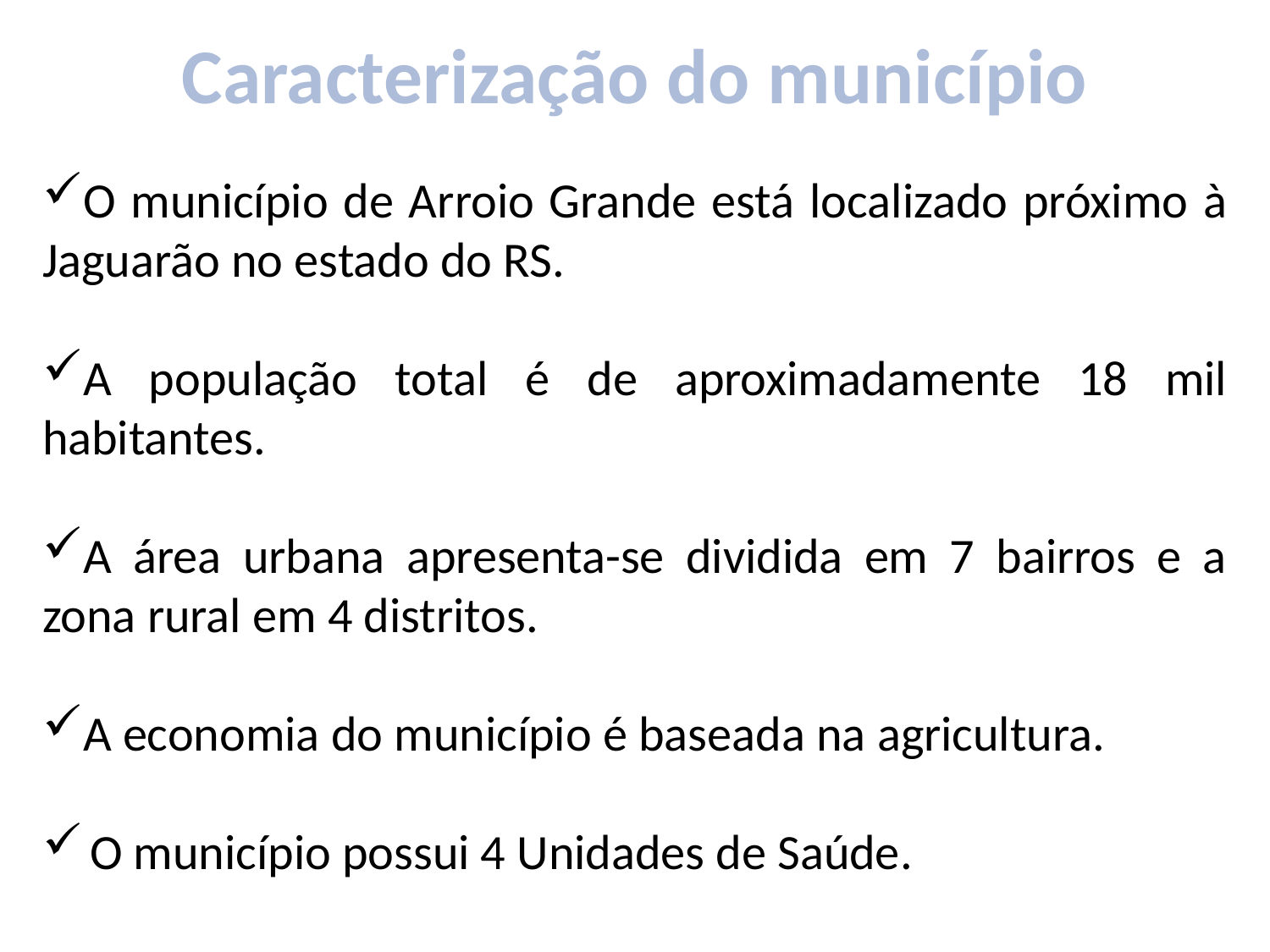

Caracterização do município
O município de Arroio Grande está localizado próximo à Jaguarão no estado do RS.

A população total é de aproximadamente 18 mil habitantes.

A área urbana apresenta-se dividida em 7 bairros e a zona rural em 4 distritos.

A economia do município é baseada na agricultura.

O município possui 4 Unidades de Saúde.